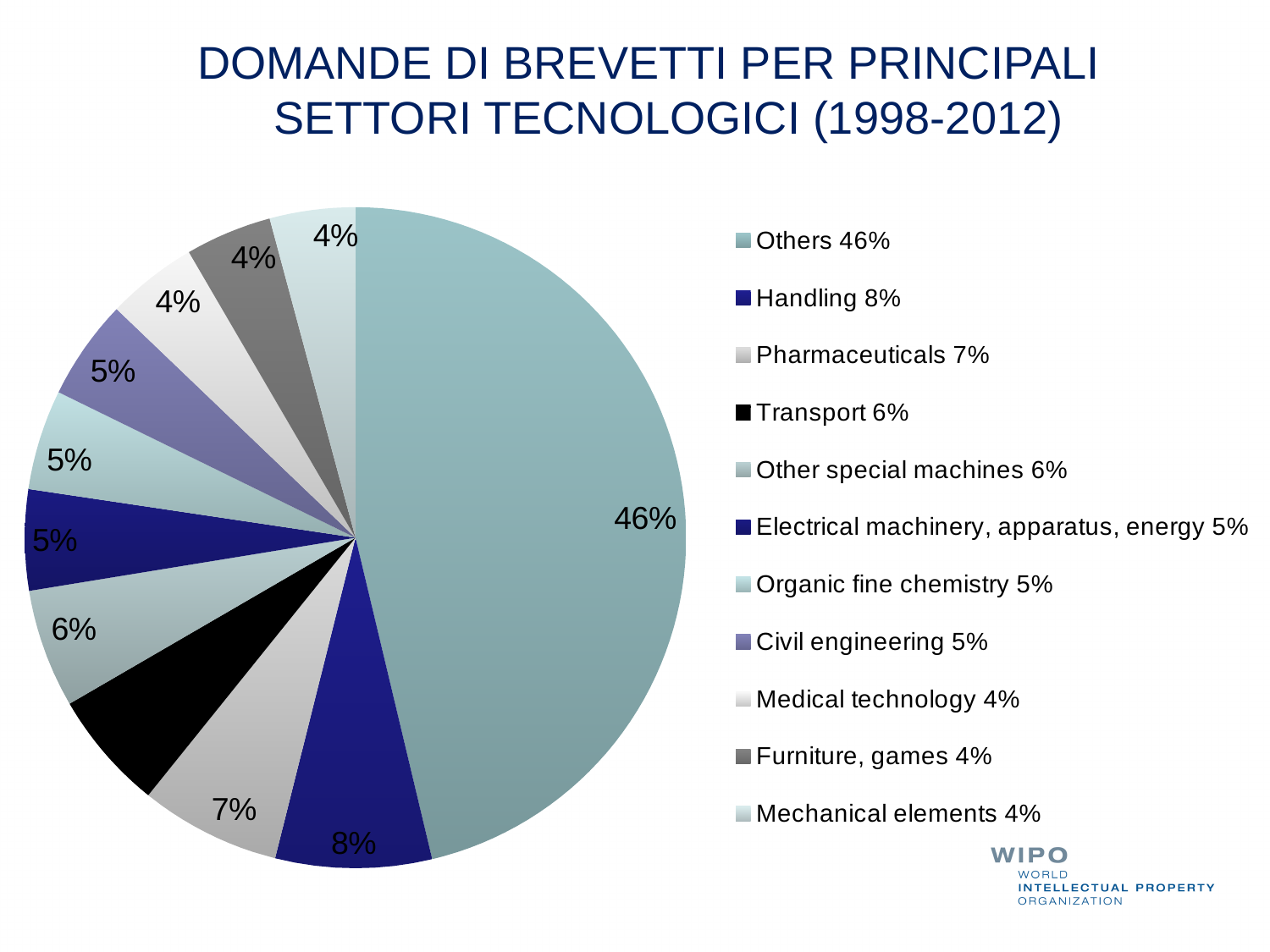

# DOMANDE DI BREVETTI PER PRINCIPALI 		       SETTORI TECNOLOGICI (1998-2012)

### Chart

| Category | Ventes | Column1 |
|---|---|---|
| Others 46%  | 46.26 | 0.0 |
| Handling 8%  | 7.63 | None |
| Pharmaceuticals 7%  | 6.87 | None |
| Transport 6%  | 5.84 | None |
| Other special machines 6%  | 5.8 | None |
| Electrical machinery, apparatus, energy 5%  | 4.93 | None |
| Organic fine chemistry 5%  | 4.9 | None |
| Civil engineering 5%  | 4.9 | None |
| Medical technology 4%  | 4.44 | None |
| Furniture, games 4%  | 4.22 | None |
| Mechanical elements 4%  | 4.18 | None |